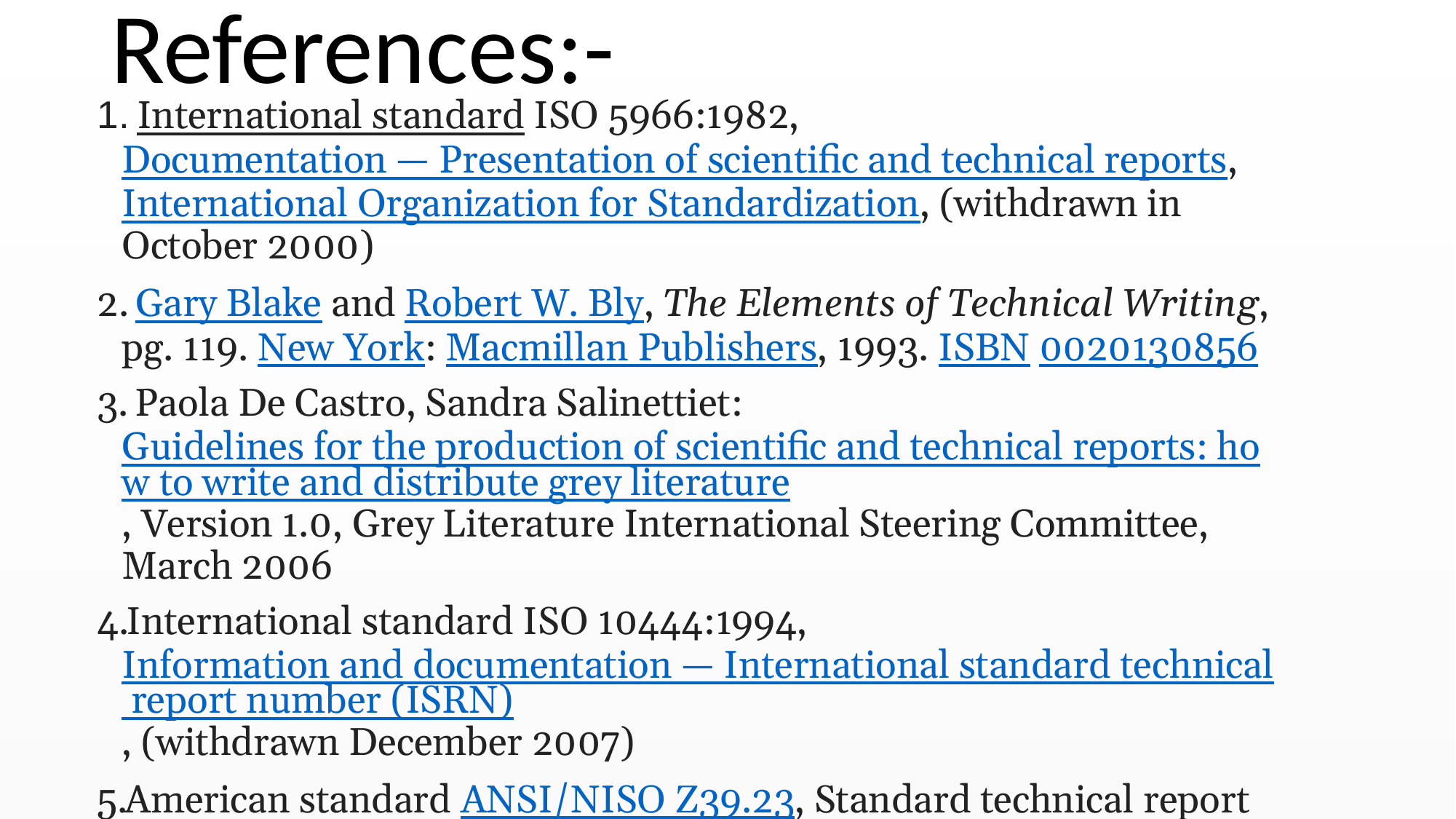

# References:-
 International standard ISO 5966:1982, Documentation — Presentation of scientific and technical reports, International Organization for Standardization, (withdrawn in October 2000)
 Gary Blake and Robert W. Bly, The Elements of Technical Writing, pg. 119. New York: Macmillan Publishers, 1993. ISBN 0020130856
 Paola De Castro, Sandra Salinettiet: Guidelines for the production of scientific and technical reports: how to write and distribute grey literature, Version 1.0, Grey Literature International Steering Committee, March 2006
International standard ISO 10444:1994, Information and documentation — International standard technical report number (ISRN), (withdrawn December 2007)
American standard ANSI/NISO Z39.23, Standard technical report number format and creation